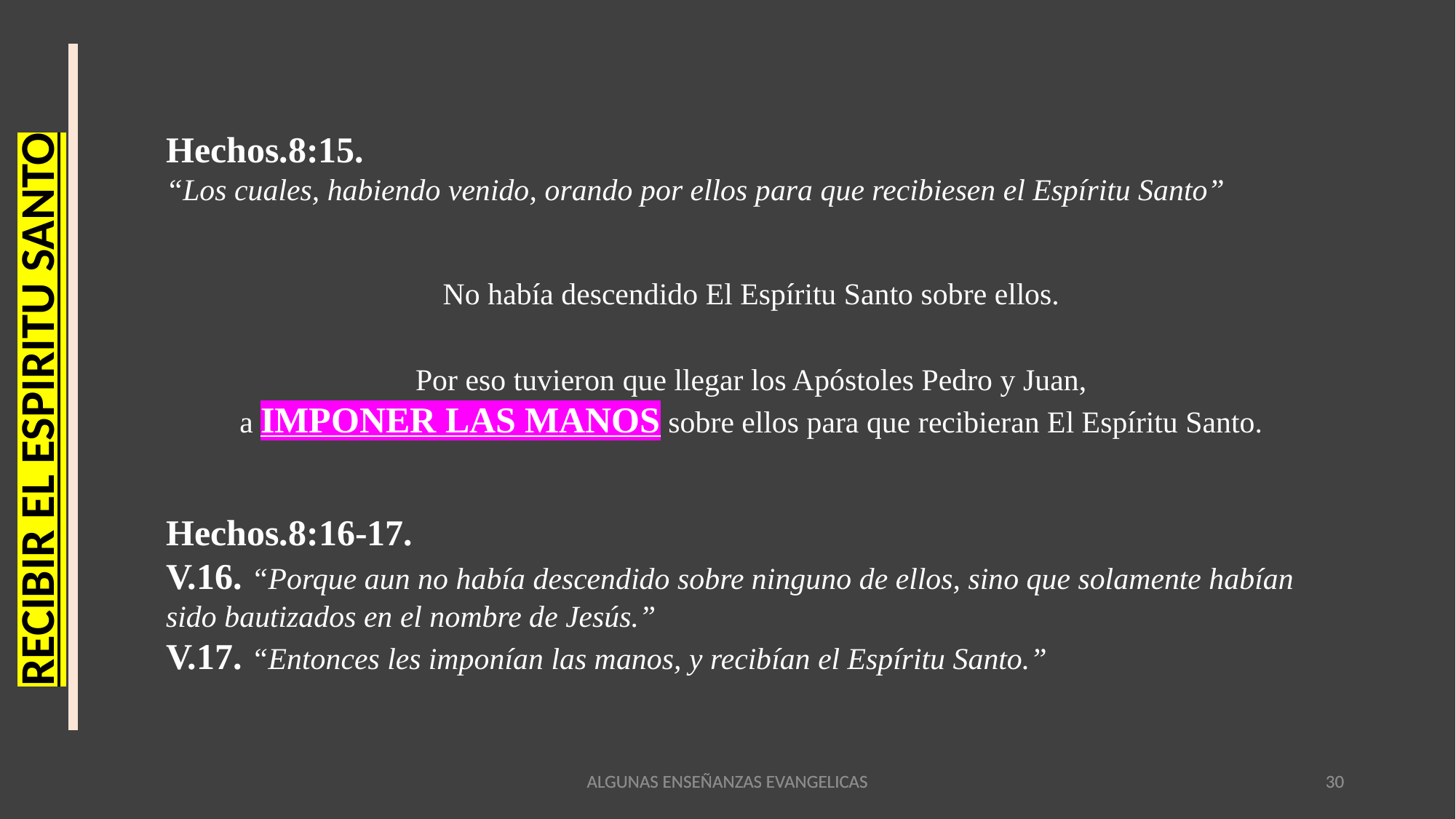

Hechos.8:15.
“Los cuales, habiendo venido, orando por ellos para que recibiesen el Espíritu Santo”
No había descendido El Espíritu Santo sobre ellos.
Por eso tuvieron que llegar los Apóstoles Pedro y Juan,
a IMPONER LAS MANOS sobre ellos para que recibieran El Espíritu Santo.
RECIBIR EL ESPIRITU SANTO
Hechos.8:16-17.
V.16. “Porque aun no había descendido sobre ninguno de ellos, sino que solamente habían sido bautizados en el nombre de Jesús.”
V.17. “Entonces les imponían las manos, y recibían el Espíritu Santo.”
ALGUNAS ENSEÑANZAS EVANGELICAS
ALGUNAS ENSEÑANZAS EVANGELICAS
30
30